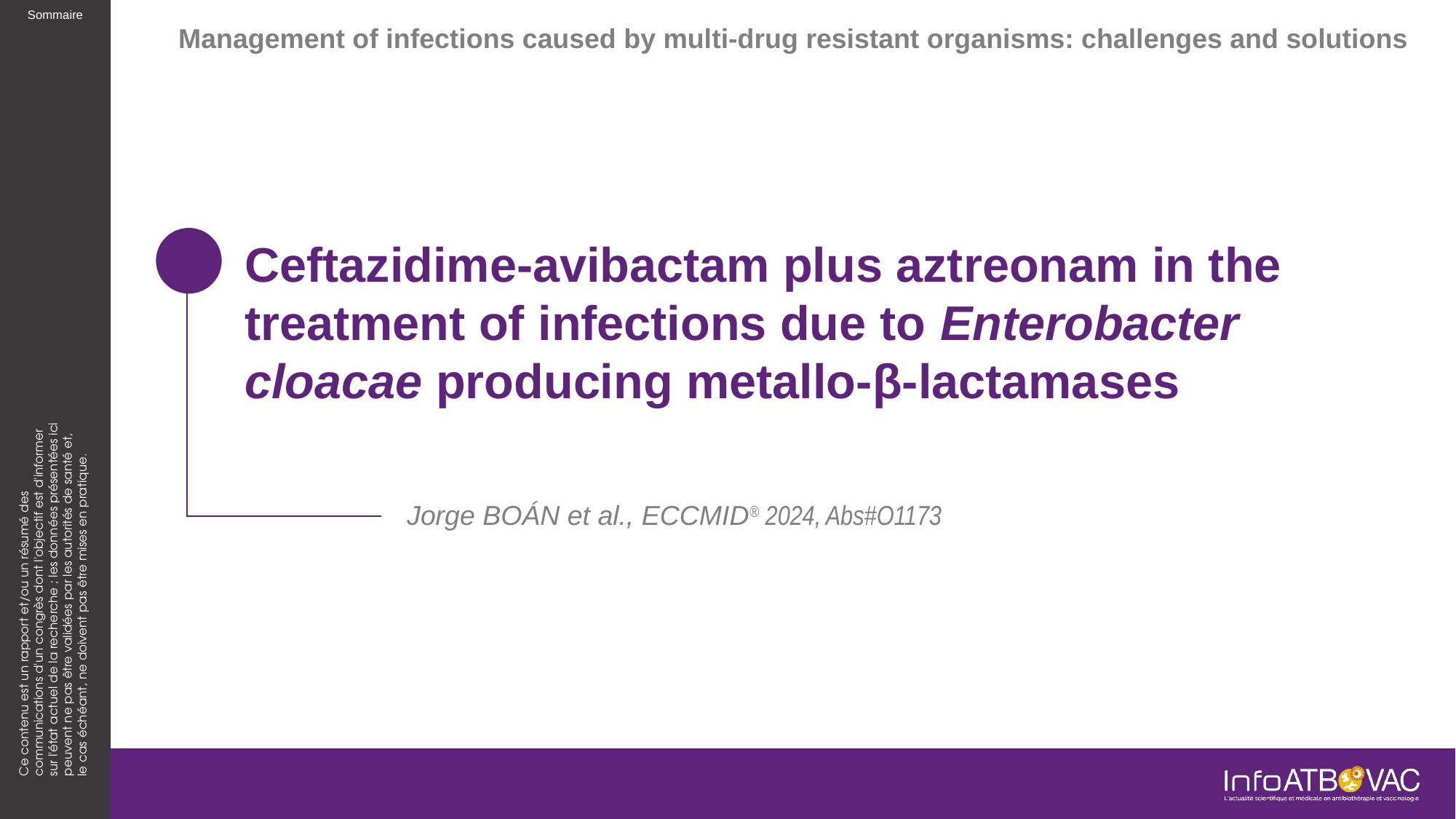

Management of infections caused by multi-drug resistant organisms: challenges and solutions
# Ceftazidime-avibactam plus aztreonam in the treatment of infections due to Enterobacter cloacae producing metallo-β-lactamases
Jorge BOÁN et al., ECCMID® 2024, Abs#O1173